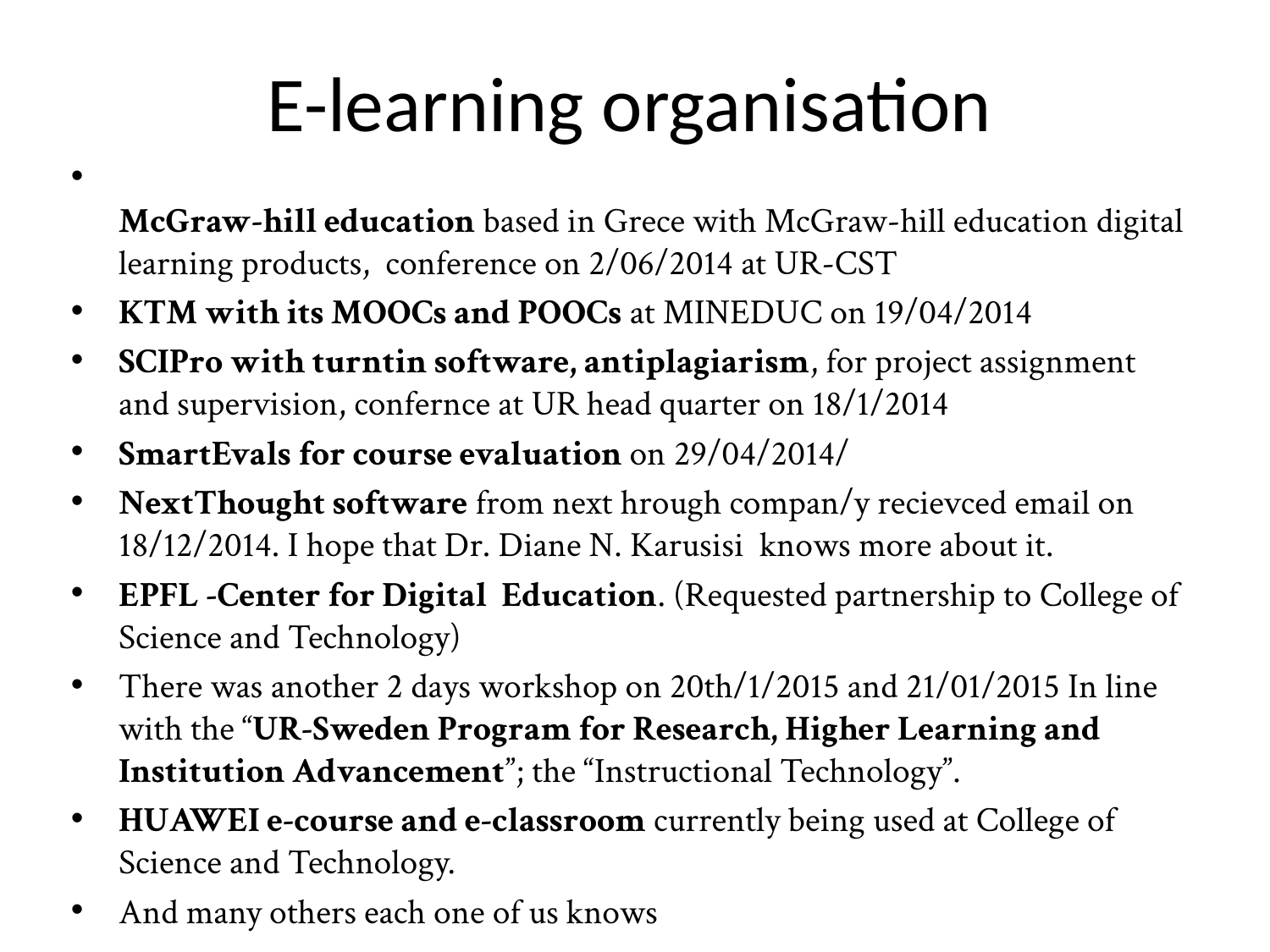

# E-learning organisation
McGraw-hill education based in Grece with McGraw-hill education digital learning products,  conference on 2/06/2014 at UR-CST
KTM with its MOOCs and POOCs at MINEDUC on 19/04/2014
SCIPro with turntin software, antiplagiarism, for project assignment and supervision, confernce at UR head quarter on 18/1/2014
SmartEvals for course evaluation on 29/04/2014/
NextThought software from next hrough compan/y recievced email on 18/12/2014. I hope that Dr. Diane N. Karusisi  knows more about it.
EPFL -Center for Digital  Education. (Requested partnership to College of Science and Technology)
There was another 2 days workshop on 20th/1/2015 and 21/01/2015 In line with the “UR-Sweden Program for Research, Higher Learning and Institution Advancement”; the “Instructional Technology”.
HUAWEI e-course and e-classroom currently being used at College of Science and Technology.
And many others each one of us knows